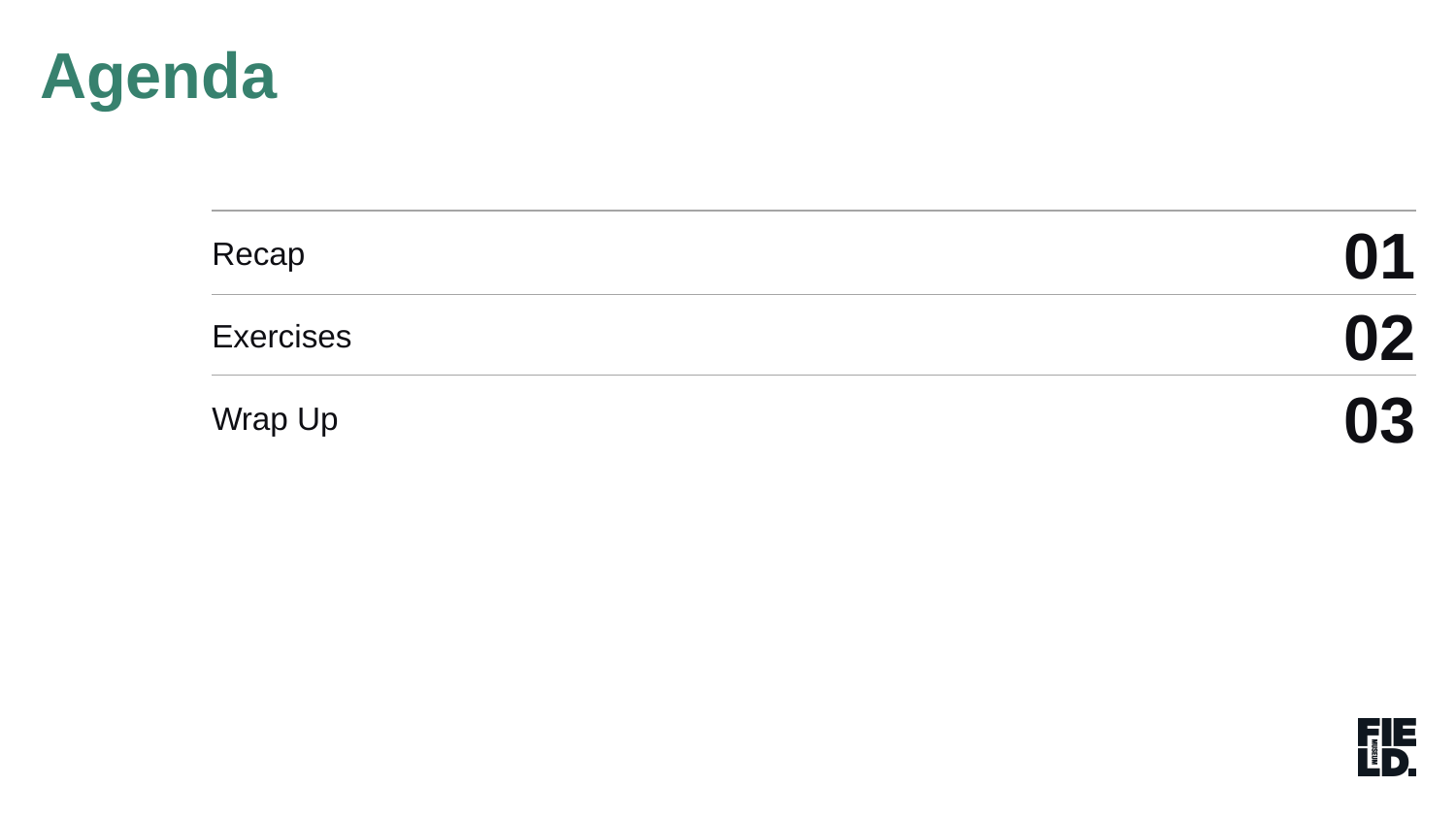

Agenda
Recap
01
Exercises
02
03
Wrap Up